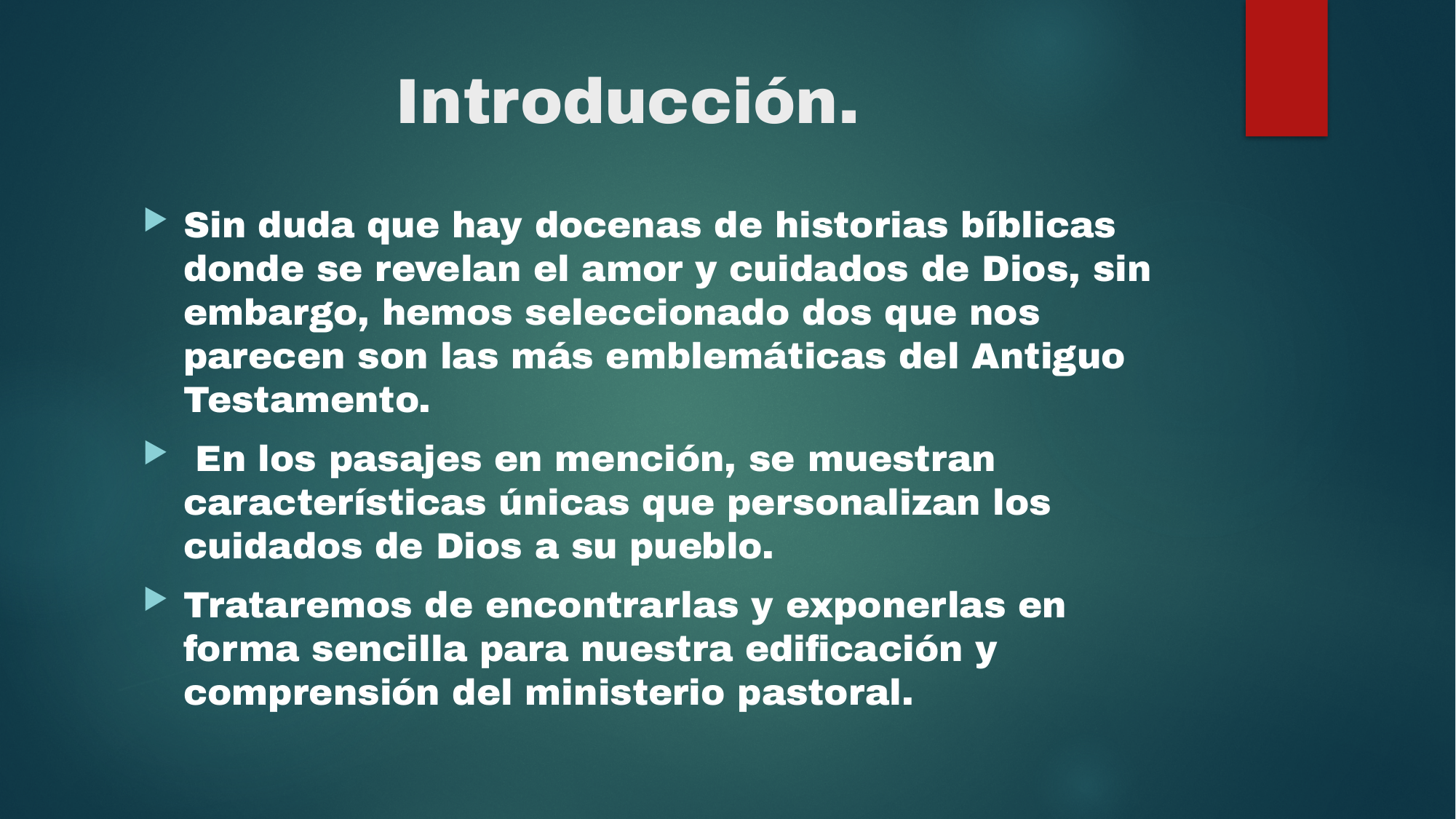

# Introducción.
Sin duda que hay docenas de historias bíblicas donde se revelan el amor y cuidados de Dios, sin embargo, hemos seleccionado dos que nos parecen son las más emblemáticas del Antiguo Testamento.
 En los pasajes en mención, se muestran características únicas que personalizan los cuidados de Dios a su pueblo.
Trataremos de encontrarlas y exponerlas en forma sencilla para nuestra edificación y comprensión del ministerio pastoral.